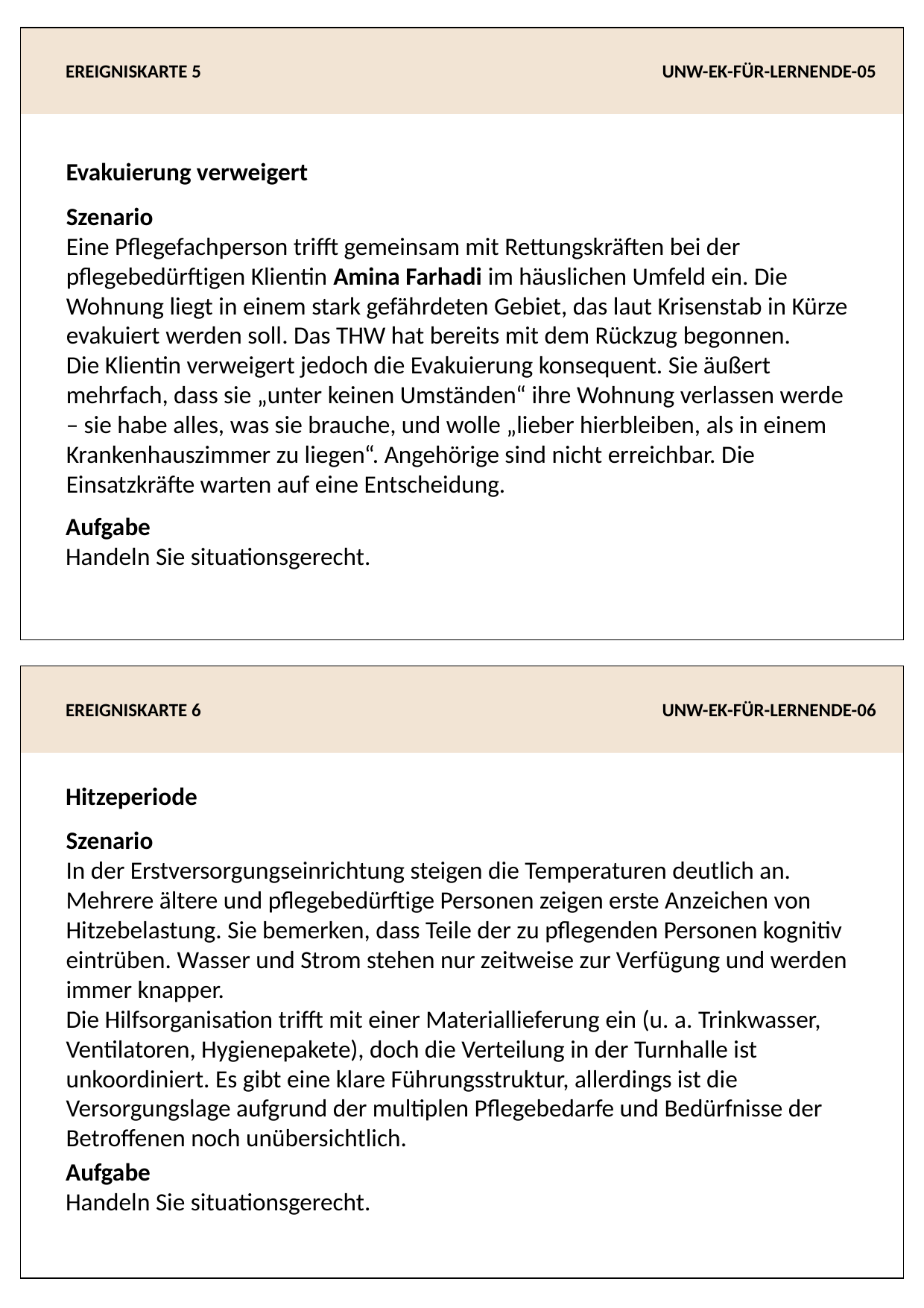

EREIGNISKARTE 5
UNW-EK-FÜR-LERNENDE-05
Evakuierung verweigert
Szenario
Eine Pflegefachperson trifft gemeinsam mit Rettungskräften bei der pflegebedürftigen Klientin Amina Farhadi im häuslichen Umfeld ein. Die Wohnung liegt in einem stark gefährdeten Gebiet, das laut Krisenstab in Kürze evakuiert werden soll. Das THW hat bereits mit dem Rückzug begonnen.
Die Klientin verweigert jedoch die Evakuierung konsequent. Sie äußert mehrfach, dass sie „unter keinen Umständen“ ihre Wohnung verlassen werde – sie habe alles, was sie brauche, und wolle „lieber hierbleiben, als in einem Krankenhauszimmer zu liegen“. Angehörige sind nicht erreichbar. Die Einsatzkräfte warten auf eine Entscheidung.
Aufgabe
Handeln Sie situationsgerecht.

EREIGNISKARTE 6
UNW-EK-FÜR-LERNENDE-06
Hitzeperiode
Szenario
In der Erstversorgungseinrichtung steigen die Temperaturen deutlich an. Mehrere ältere und pflegebedürftige Personen zeigen erste Anzeichen von Hitzebelastung. Sie bemerken, dass Teile der zu pflegenden Personen kognitiv eintrüben. Wasser und Strom stehen nur zeitweise zur Verfügung und werden immer knapper.
Die Hilfsorganisation trifft mit einer Materiallieferung ein (u. a. Trinkwasser, Ventilatoren, Hygienepakete), doch die Verteilung in der Turnhalle ist unkoordiniert. Es gibt eine klare Führungsstruktur, allerdings ist die Versorgungslage aufgrund der multiplen Pflegebedarfe und Bedürfnisse der Betroffenen noch unübersichtlich.

Aufgabe
Handeln Sie situationsgerecht.